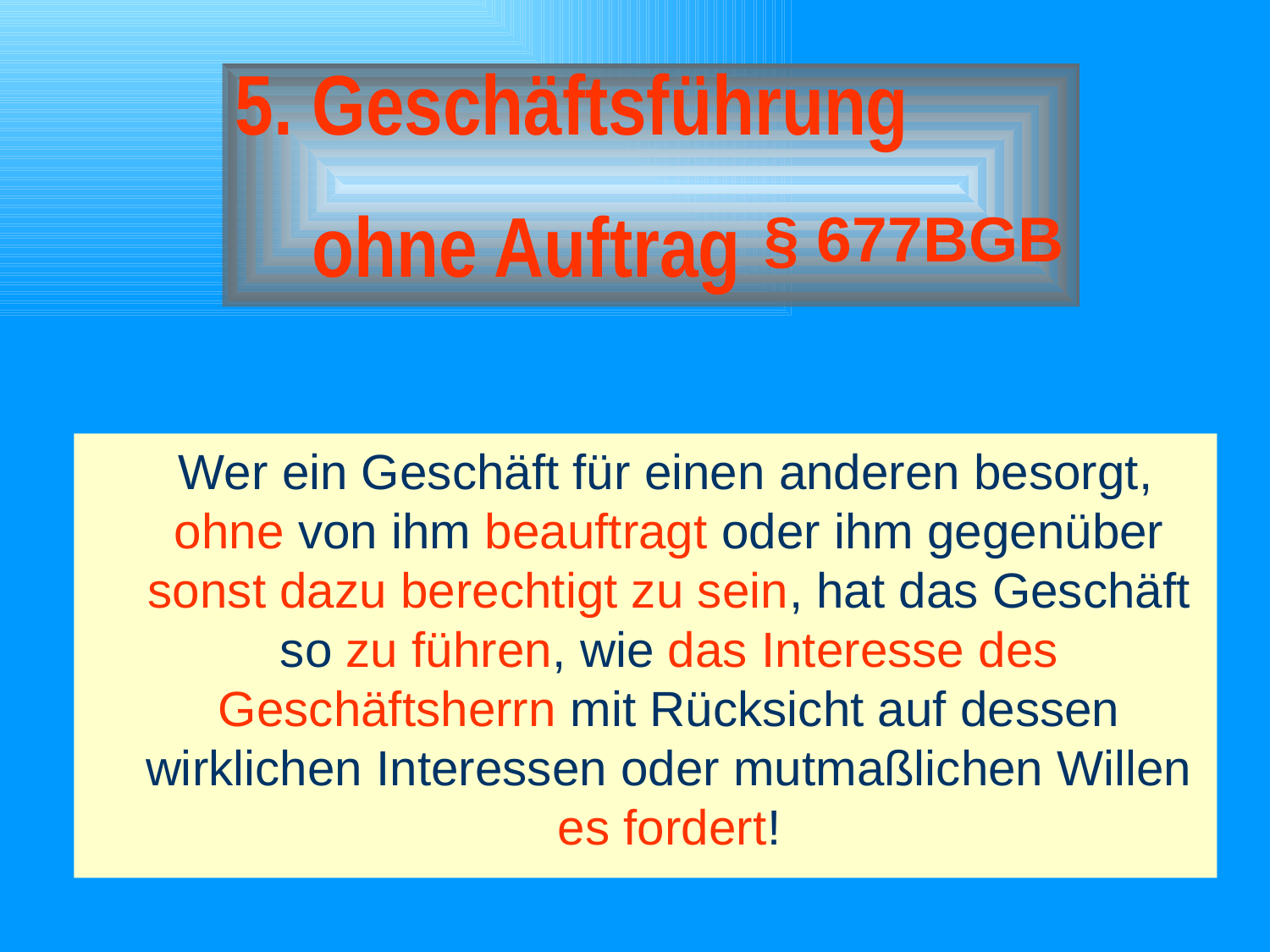

# 5. Geschäftsführung ohne Auftrag
§ 677BGB
   Wer ein Geschäft für einen anderen besorgt, ohne von ihm beauftragt oder ihm gegenüber sonst dazu berechtigt zu sein, hat das Geschäft so zu führen, wie das Interesse des Geschäftsherrn mit Rücksicht auf dessen wirklichen Interessen oder mutmaßlichen Willen es fordert!